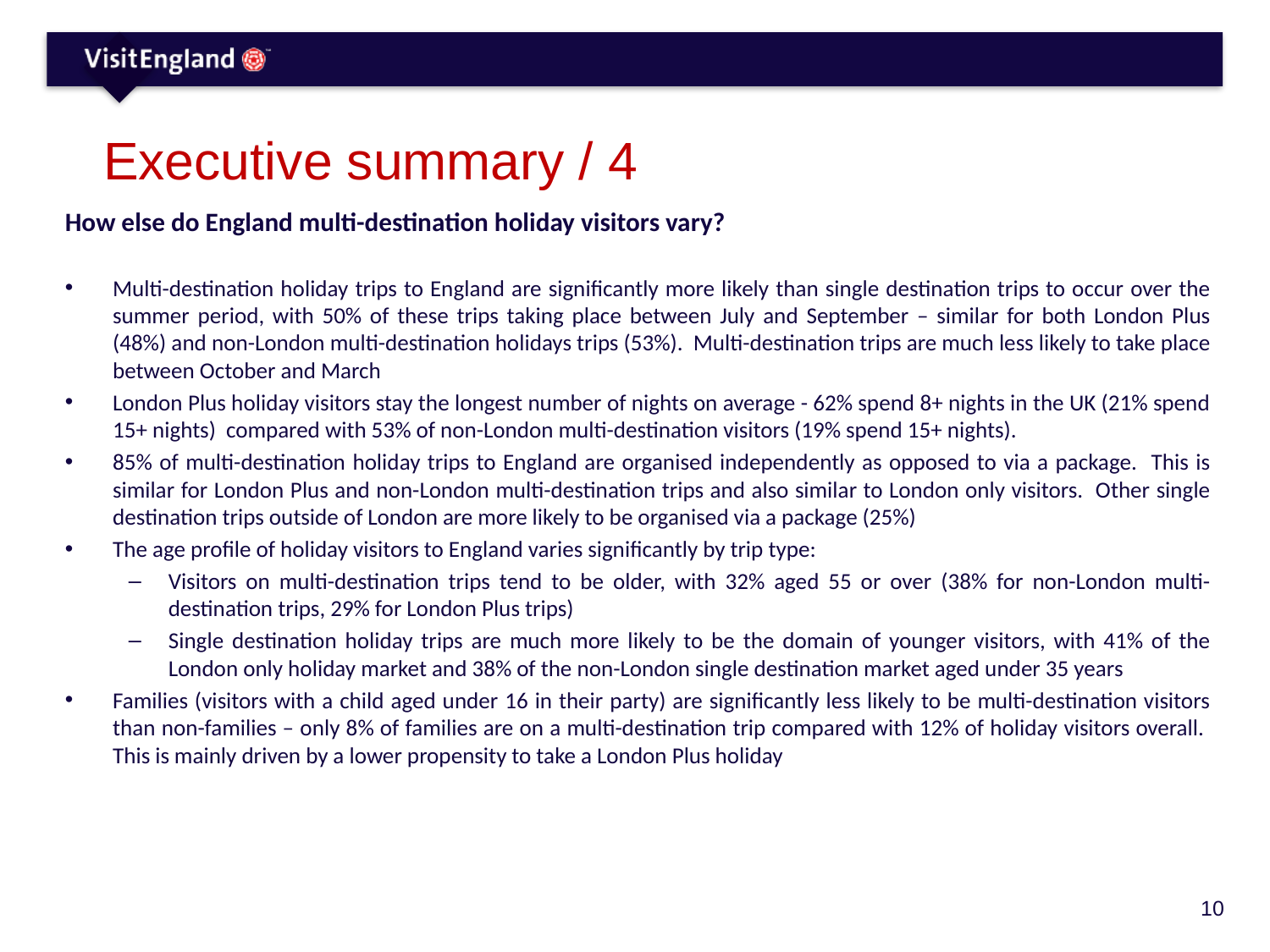

# Executive summary / 4
How else do England multi-destination holiday visitors vary?

Multi-destination holiday trips to England are significantly more likely than single destination trips to occur over the summer period, with 50% of these trips taking place between July and September – similar for both London Plus (48%) and non-London multi-destination holidays trips (53%).  Multi-destination trips are much less likely to take place between October and March
London Plus holiday visitors stay the longest number of nights on average - 62% spend 8+ nights in the UK (21% spend 15+ nights)  compared with 53% of non-London multi-destination visitors (19% spend 15+ nights).
85% of multi-destination holiday trips to England are organised independently as opposed to via a package.  This is similar for London Plus and non-London multi-destination trips and also similar to London only visitors.  Other single destination trips outside of London are more likely to be organised via a package (25%)
The age profile of holiday visitors to England varies significantly by trip type:
Visitors on multi-destination trips tend to be older, with 32% aged 55 or over (38% for non-London multi-destination trips, 29% for London Plus trips)
Single destination holiday trips are much more likely to be the domain of younger visitors, with 41% of the London only holiday market and 38% of the non-London single destination market aged under 35 years
Families (visitors with a child aged under 16 in their party) are significantly less likely to be multi-destination visitors than non-families – only 8% of families are on a multi-destination trip compared with 12% of holiday visitors overall.  This is mainly driven by a lower propensity to take a London Plus holiday